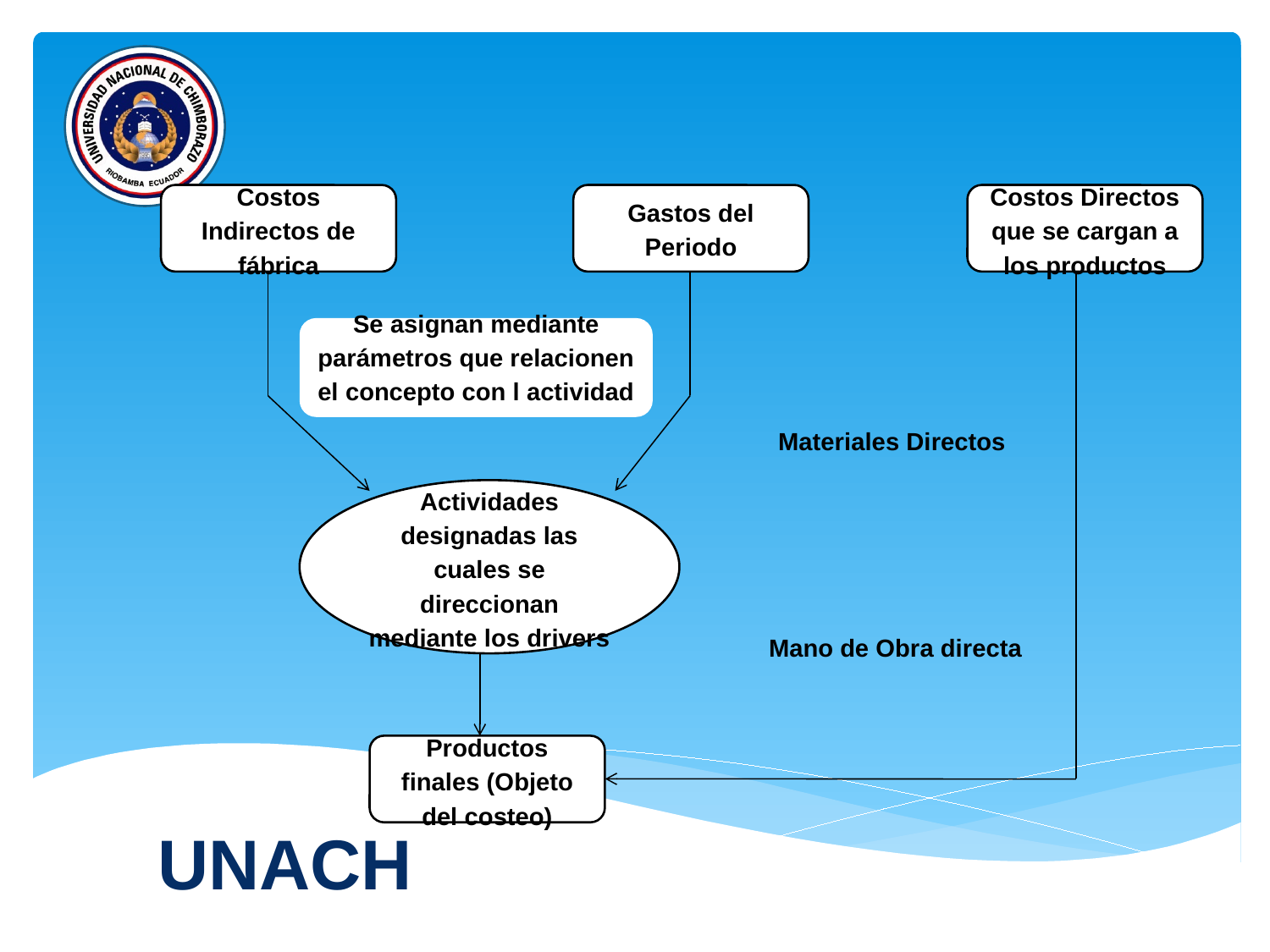

#
Costos Indirectos de fábrica
Gastos del Periodo
Costos Directos que se cargan a los productos
Se asignan mediante parámetros que relacionen el concepto con l actividad
Materiales Directos

Mano de Obra directa

Actividades designadas las cuales se direccionan mediante los drivers
Productos finales (Objeto del costeo)